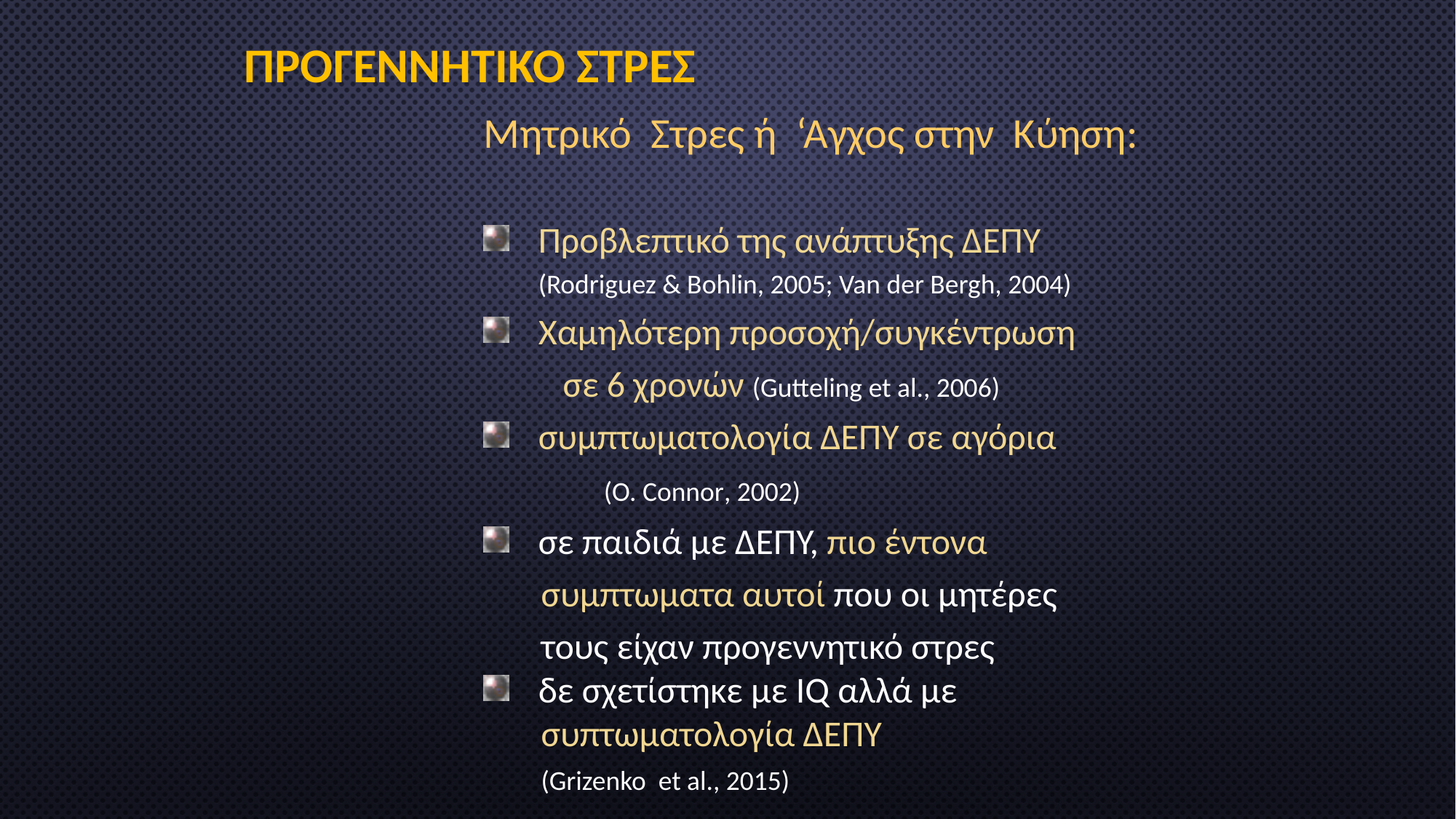

# ΠρογEννητικό Στρες
Μητρικό  Στρες ή  ‘Αγχος στην  Κύηση:

Προβλεπτικό της ανάπτυξης ΔΕΠΥ                                              (Rodriguez & Bohlin, 2005; Van der Bergh, 2004)
Χαμηλότερη προσοχή/συγκέντρωση                                                 σε 6 χρονών (Gutteling et al., 2006)
συμπτωματολογία ΔΕΠΥ σε αγόρια                                                        (Ο. Connor, 2002)
σε παιδιά με ΔΕΠΥ, πιο έντονα
       συμπτωματα αυτοί που οι μητέρες
       τους είχαν προγεννητικό στρες
δε σχετίστηκε με IQ αλλά με
       συπτωματολογία ΔΕΠΥ
       (Grizenko  et al., 2015)